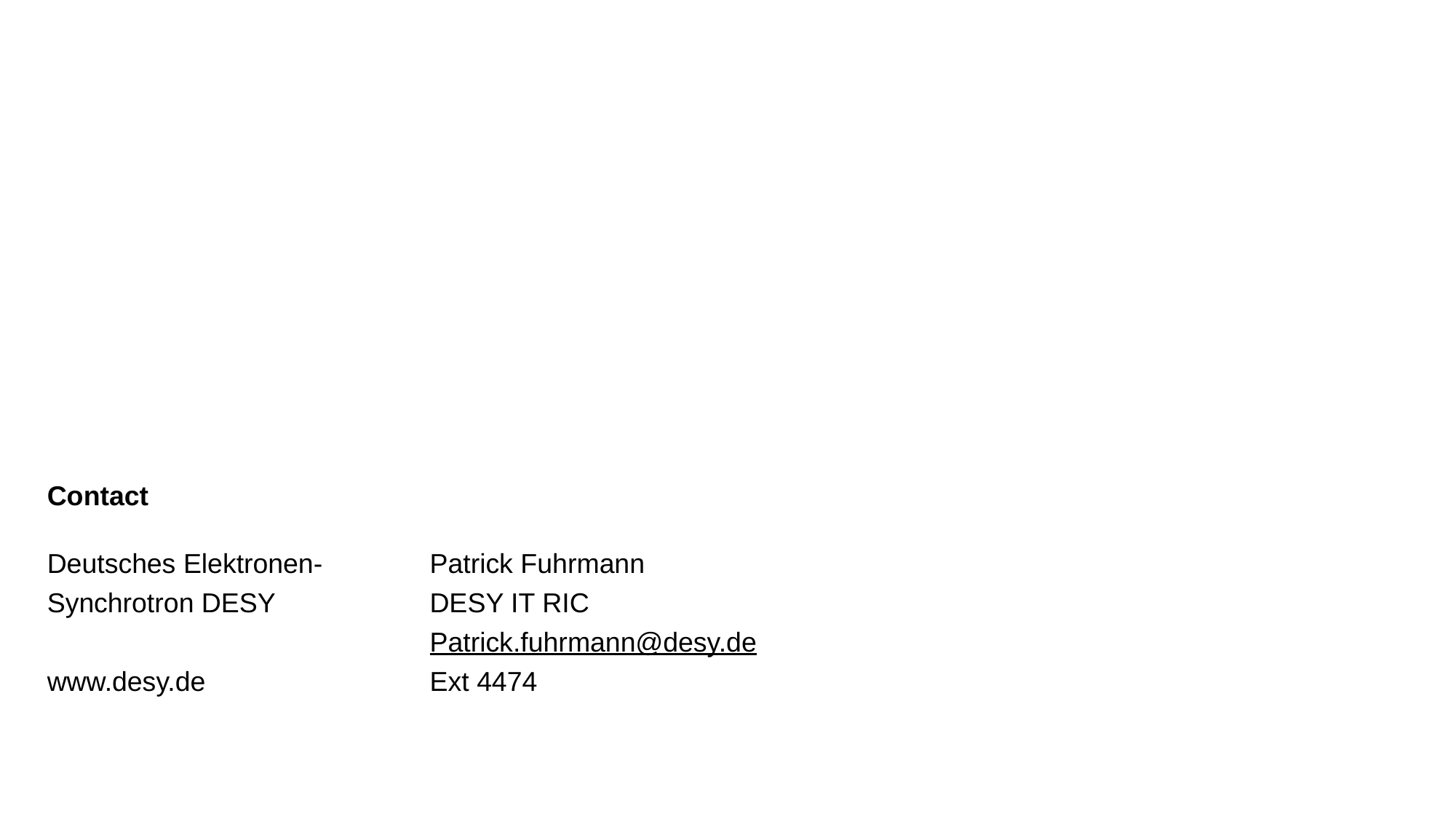

Patrick Fuhrmann
DESY IT RIC
Patrick.fuhrmann@desy.de
Ext 4474